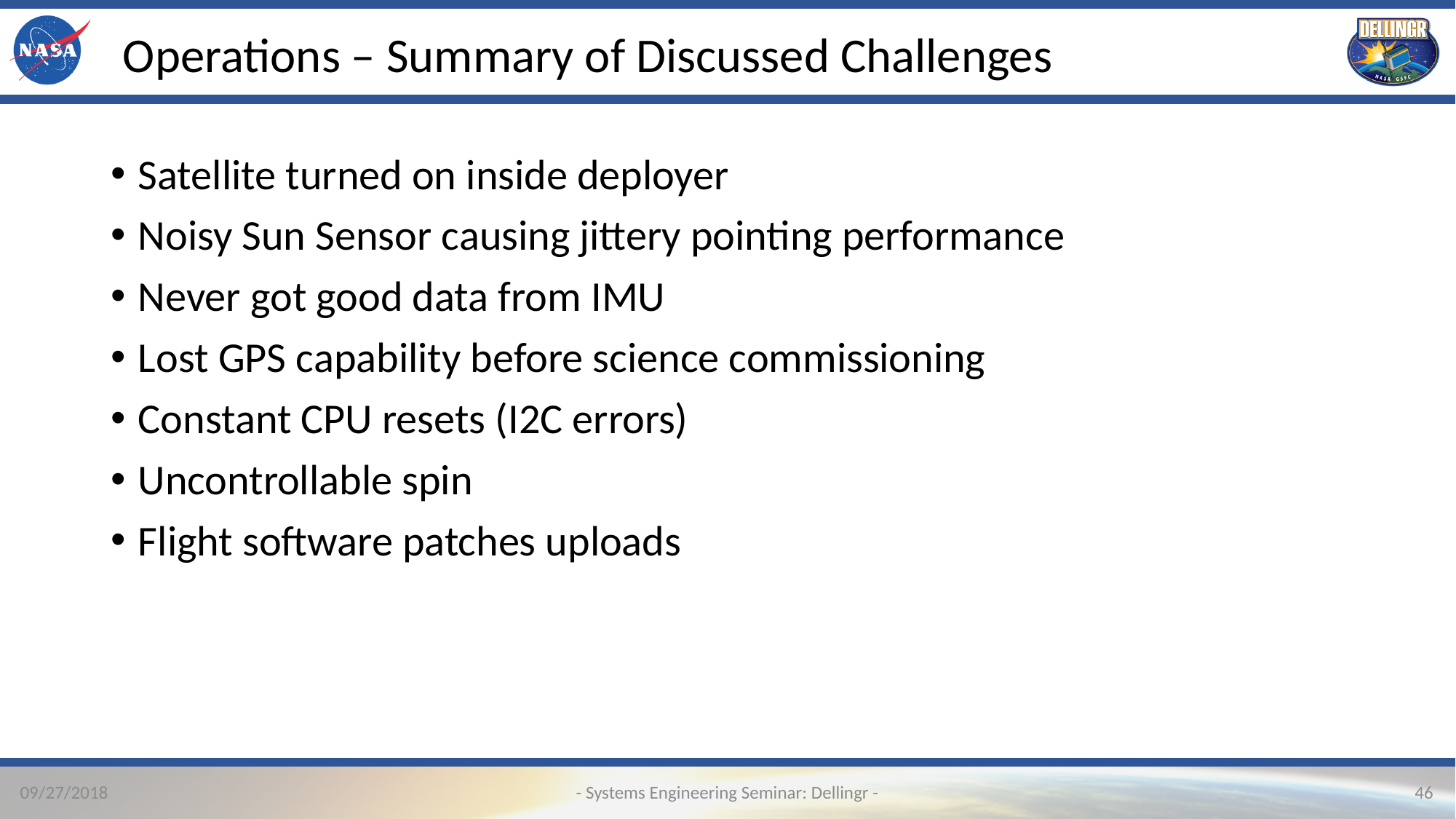

# Operations – Summary of Discussed Challenges
Satellite turned on inside deployer
Noisy Sun Sensor causing jittery pointing performance
Never got good data from IMU
Lost GPS capability before science commissioning
Constant CPU resets (I2C errors)
Uncontrollable spin
Flight software patches uploads
- Systems Engineering Seminar: Dellingr -
09/27/2018
46